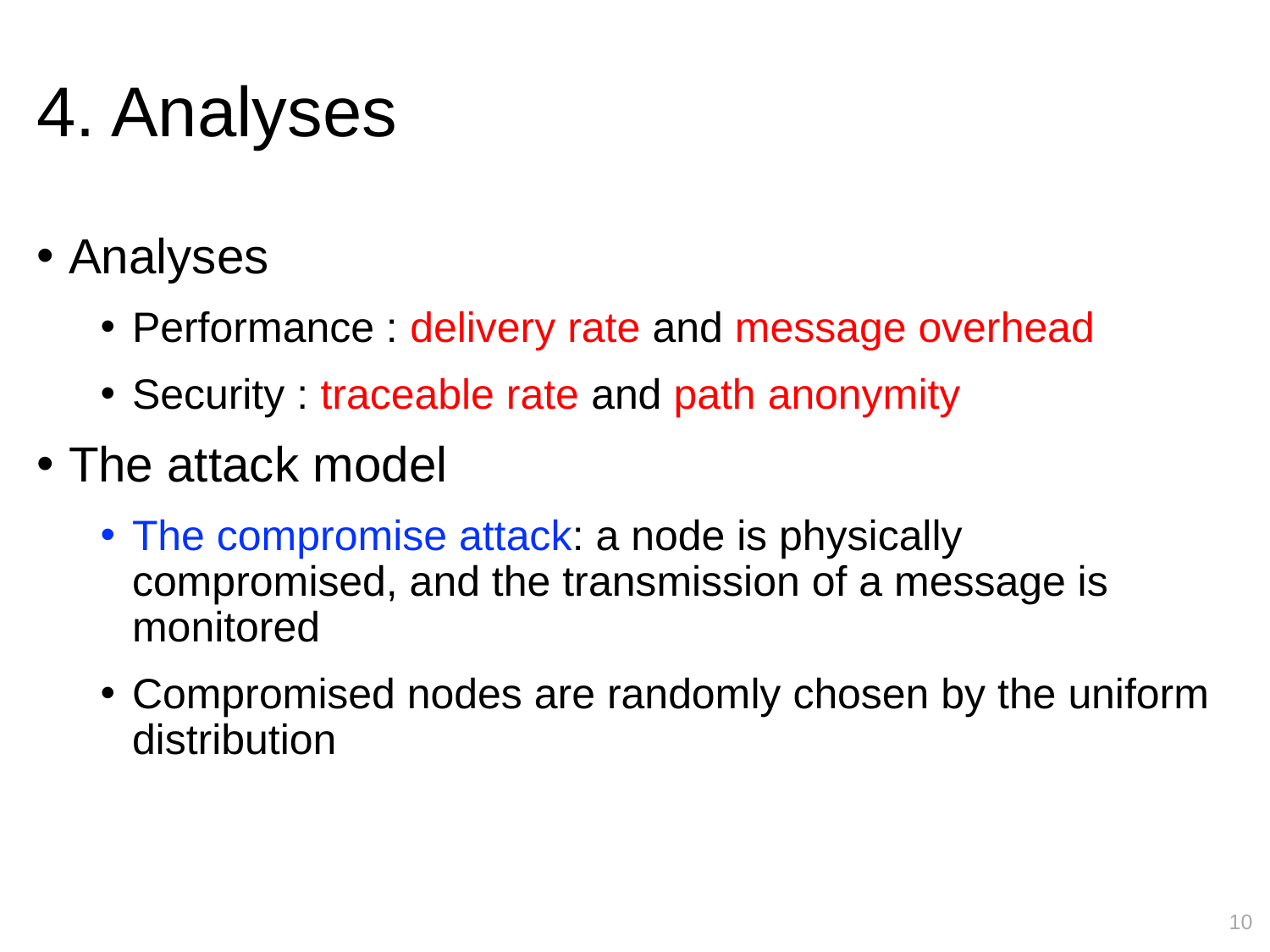

# 4. Analyses
Analyses
Performance : delivery rate and message overhead
Security : traceable rate and path anonymity
The attack model
The compromise attack: a node is physically compromised, and the transmission of a message is monitored
Compromised nodes are randomly chosen by the uniform distribution
10